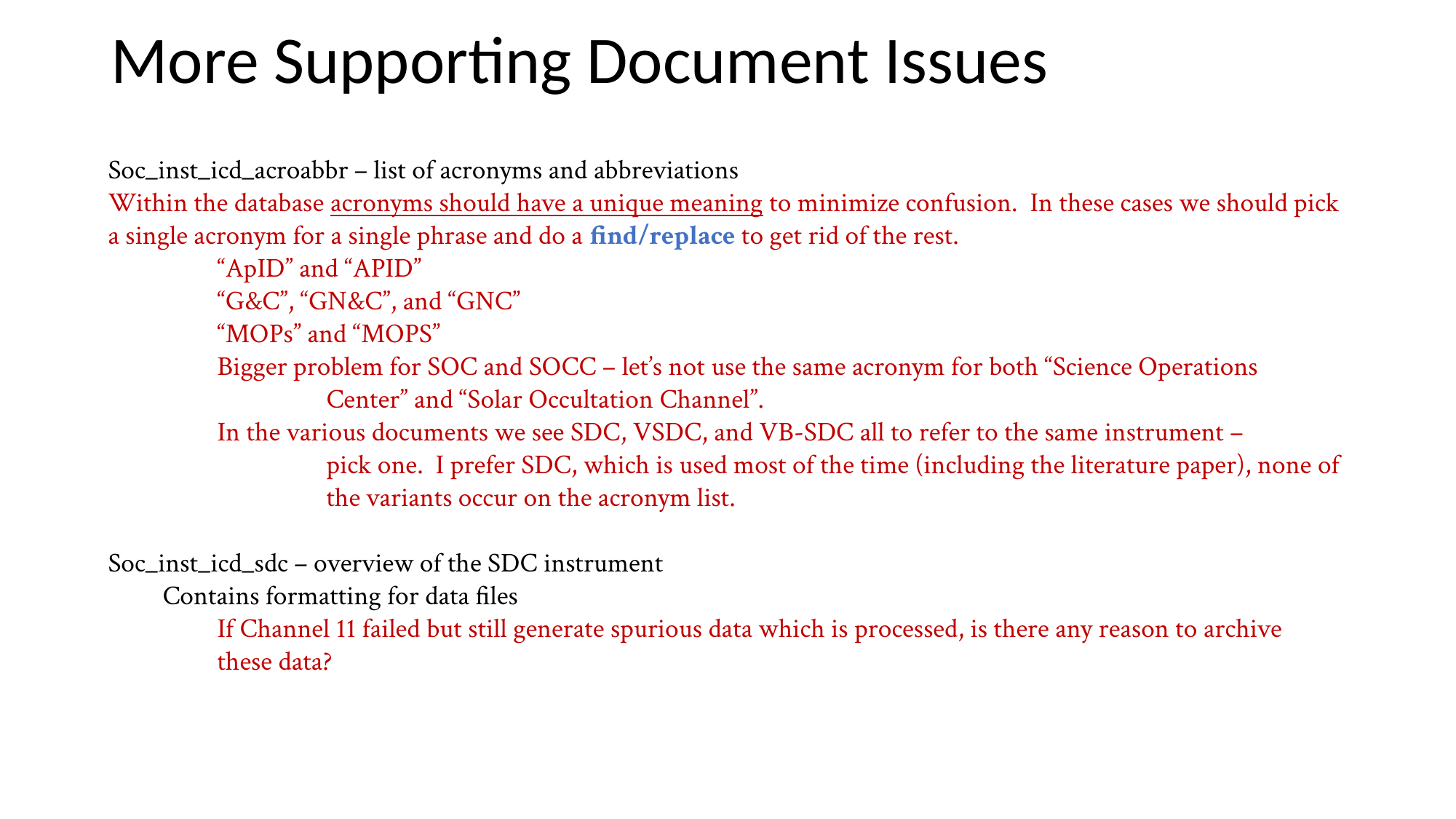

# More Supporting Document Issues
Soc_inst_icd_acroabbr – list of acronyms and abbreviations
Within the database acronyms should have a unique meaning to minimize confusion.  In these cases we should pick a single acronym for a single phrase and do a find/replace to get rid of the rest.
	“ApID” and “APID”
	“G&C”, “GN&C”, and “GNC”
	“MOPs” and “MOPS”
	Bigger problem for SOC and SOCC – let’s not use the same acronym for both “Science Operations
		Center” and “Solar Occultation Channel”.
	In the various documents we see SDC, VSDC, and VB-SDC all to refer to the same instrument –
		pick one.  I prefer SDC, which is used most of the time (including the literature paper), none of 		the variants occur on the acronym list.

Soc_inst_icd_sdc – overview of the SDC instrument
Contains formatting for data files
	If Channel 11 failed but still generate spurious data which is processed, is there any reason to archive
 	these data?